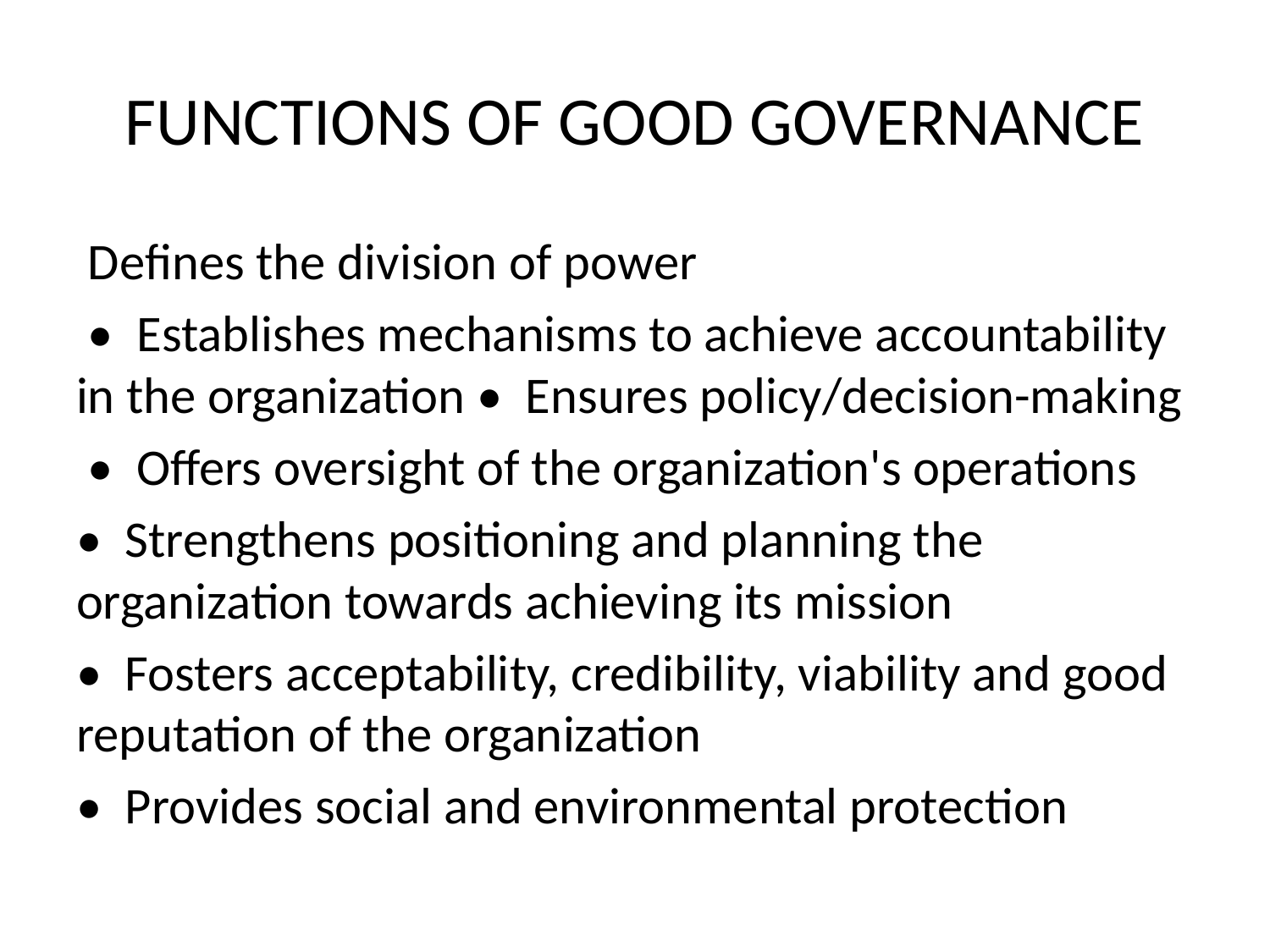

# FUNCTIONS OF GOOD GOVERNANCE
 Defines the division of power
 •  Establishes mechanisms to achieve accountability in the organization •  Ensures policy/decision-making
 •  Offers oversight of the organization's operations
•  Strengthens positioning and planning the organization towards achieving its mission
•  Fosters acceptability, credibility, viability and good reputation of the organization
•  Provides social and environmental protection